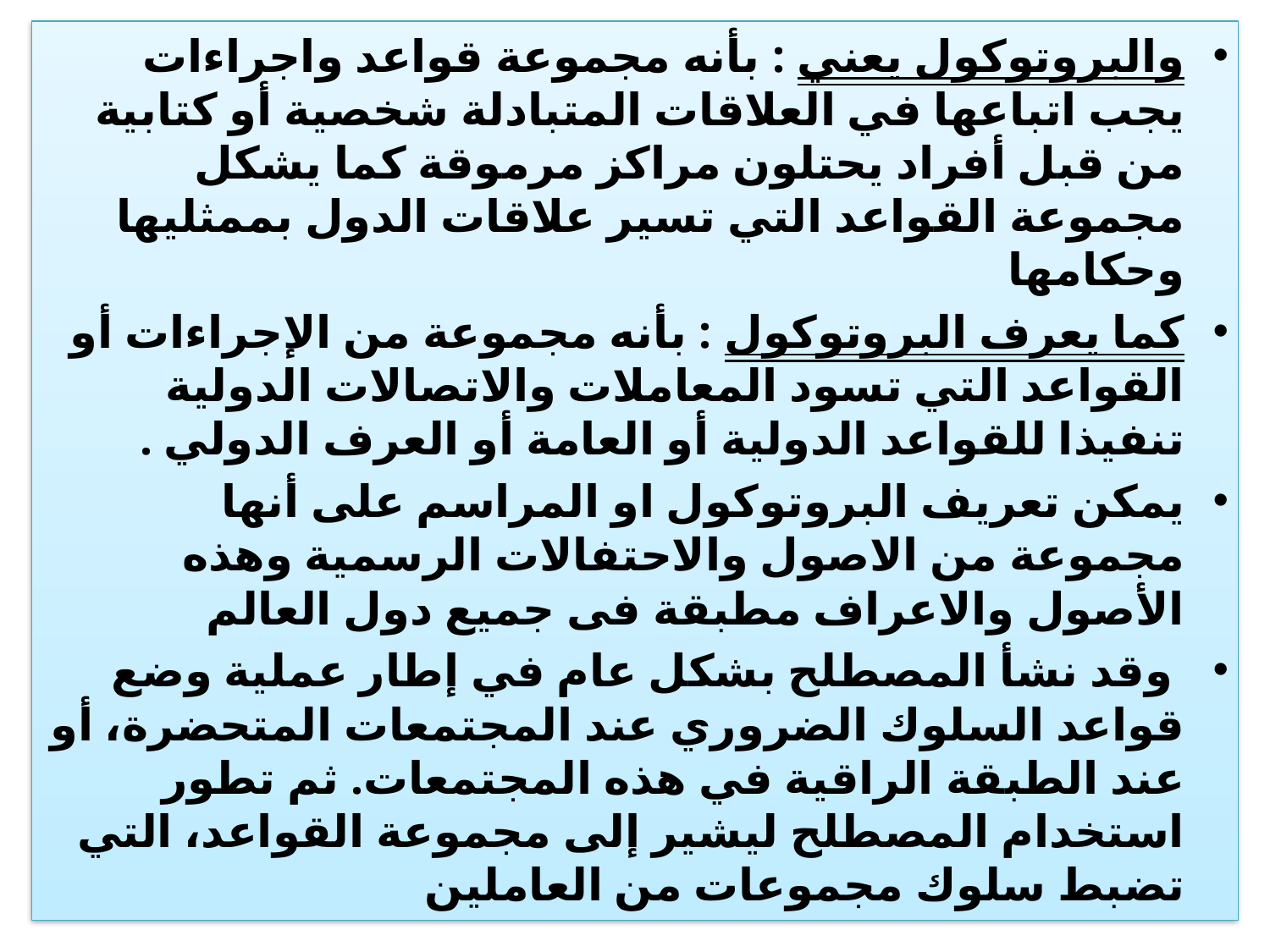

والبروتوكول يعني : بأنه مجموعة قواعد واجراءات يجب اتباعها في العلاقات المتبادلة شخصية أو كتابية من قبل أفراد يحتلون مراكز مرموقة كما يشكل مجموعة القواعد التي تسير علاقات الدول بممثليها وحكامها
كما يعرف البروتوكول : بأنه مجموعة من الإجراءات أو القواعد التي تسود المعاملات والاتصالات الدولية تنفيذا للقواعد الدولية أو العامة أو العرف الدولي .
يمكن تعريف البروتوكول او المراسم على أنها مجموعة من الاصول والاحتفالات الرسمية وهذه الأصول والاعراف مطبقة فى جميع دول العالم
 وقد نشأ المصطلح بشكل عام في إطار عملية وضع قواعد السلوك الضروري عند المجتمعات المتحضرة، أو عند الطبقة الراقية في هذه المجتمعات. ثم تطور استخدام المصطلح ليشير إلى مجموعة القواعد، التي تضبط سلوك مجموعات من العاملين